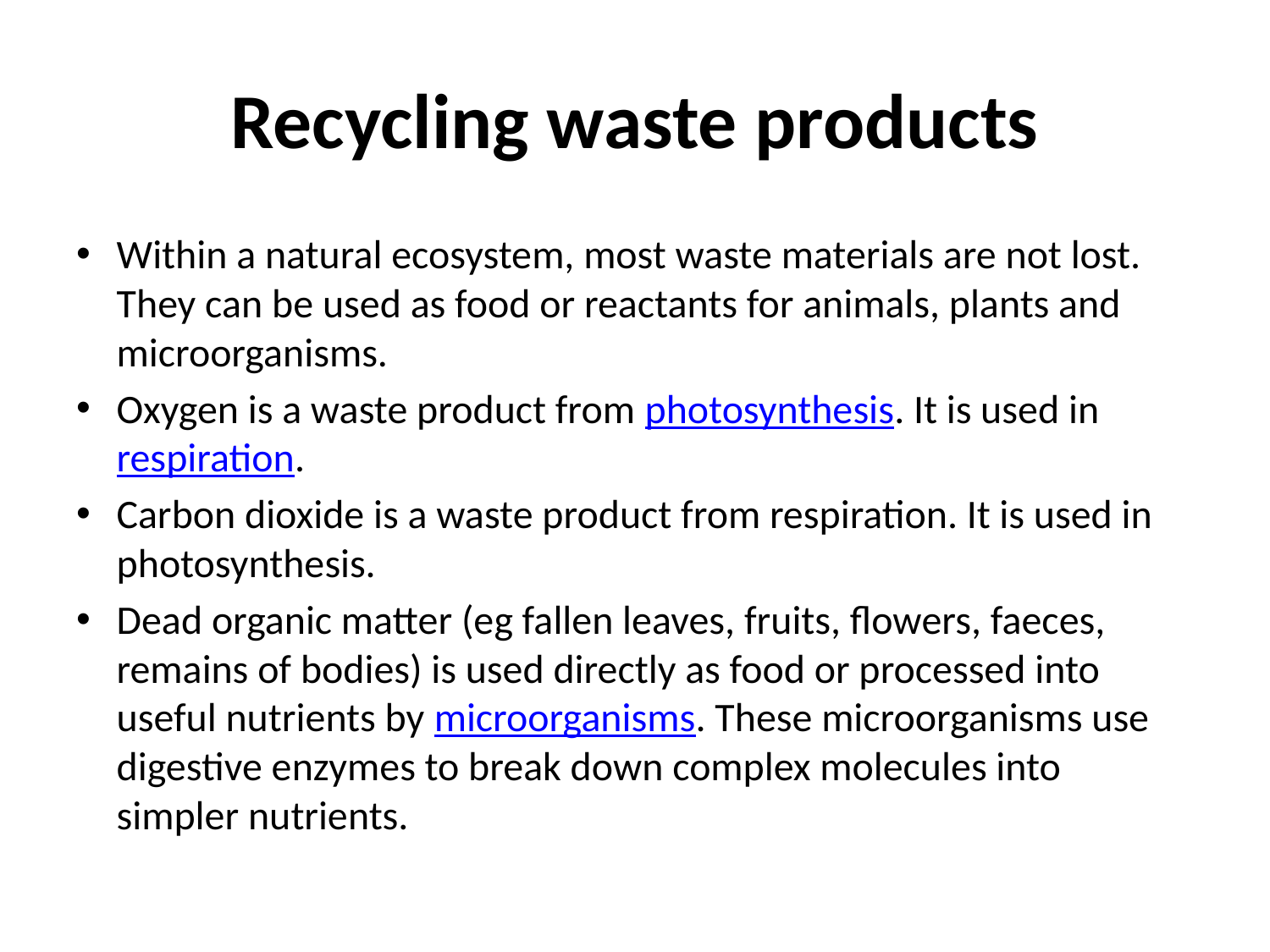

# Recycling waste products
Within a natural ecosystem, most waste materials are not lost. They can be used as food or reactants for animals, plants and microorganisms.
Oxygen is a waste product from photosynthesis. It is used in respiration.
Carbon dioxide is a waste product from respiration. It is used in photosynthesis.
Dead organic matter (eg fallen leaves, fruits, flowers, faeces, remains of bodies) is used directly as food or processed into useful nutrients by microorganisms. These microorganisms use digestive enzymes to break down complex molecules into simpler nutrients.